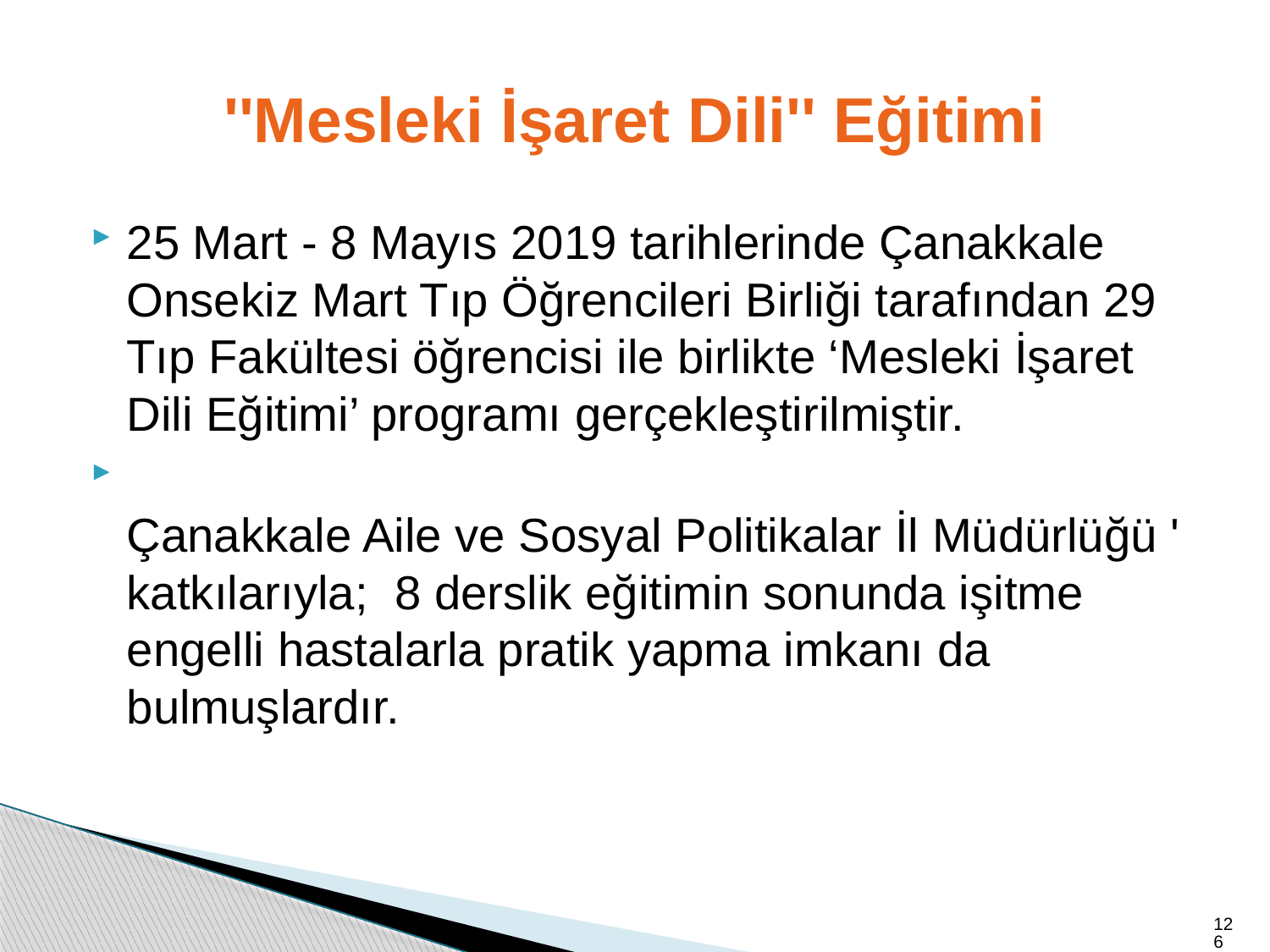

# ''Mesleki İşaret Dili'' Eğitimi
25 Mart - 8 Mayıs 2019 tarihlerinde Çanakkale Onsekiz Mart Tıp Öğrencileri Birliği tarafından 29 Tıp Fakültesi öğrencisi ile birlikte ‘Mesleki İşaret Dili Eğitimi’ programı gerçekleştirilmiştir.
Çanakkale Aile ve Sosyal Politikalar İl Müdürlüğü ' katkılarıyla;  8 derslik eğitimin sonunda işitme engelli hastalarla pratik yapma imkanı da bulmuşlardır.
126